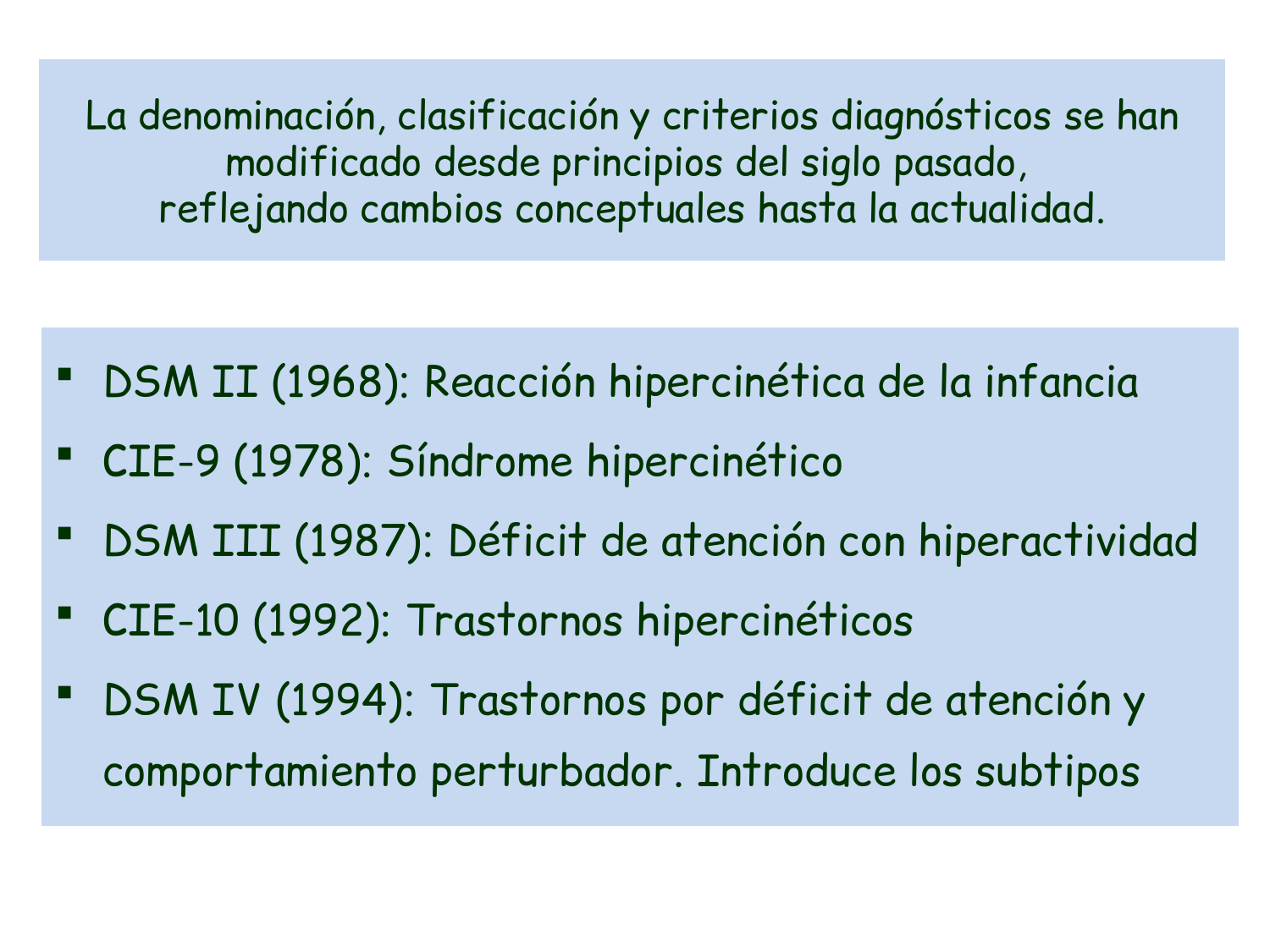

# La denominación, clasificación y criterios diagnósticos se han modificado desde principios del siglo pasado, reflejando cambios conceptuales hasta la actualidad.
DSM II (1968): Reacción hipercinética de la infancia
CIE-9 (1978): Síndrome hipercinético
DSM III (1987): Déficit de atención con hiperactividad
CIE-10 (1992): Trastornos hipercinéticos
DSM IV (1994): Trastornos por déficit de atención y comportamiento perturbador. Introduce los subtipos